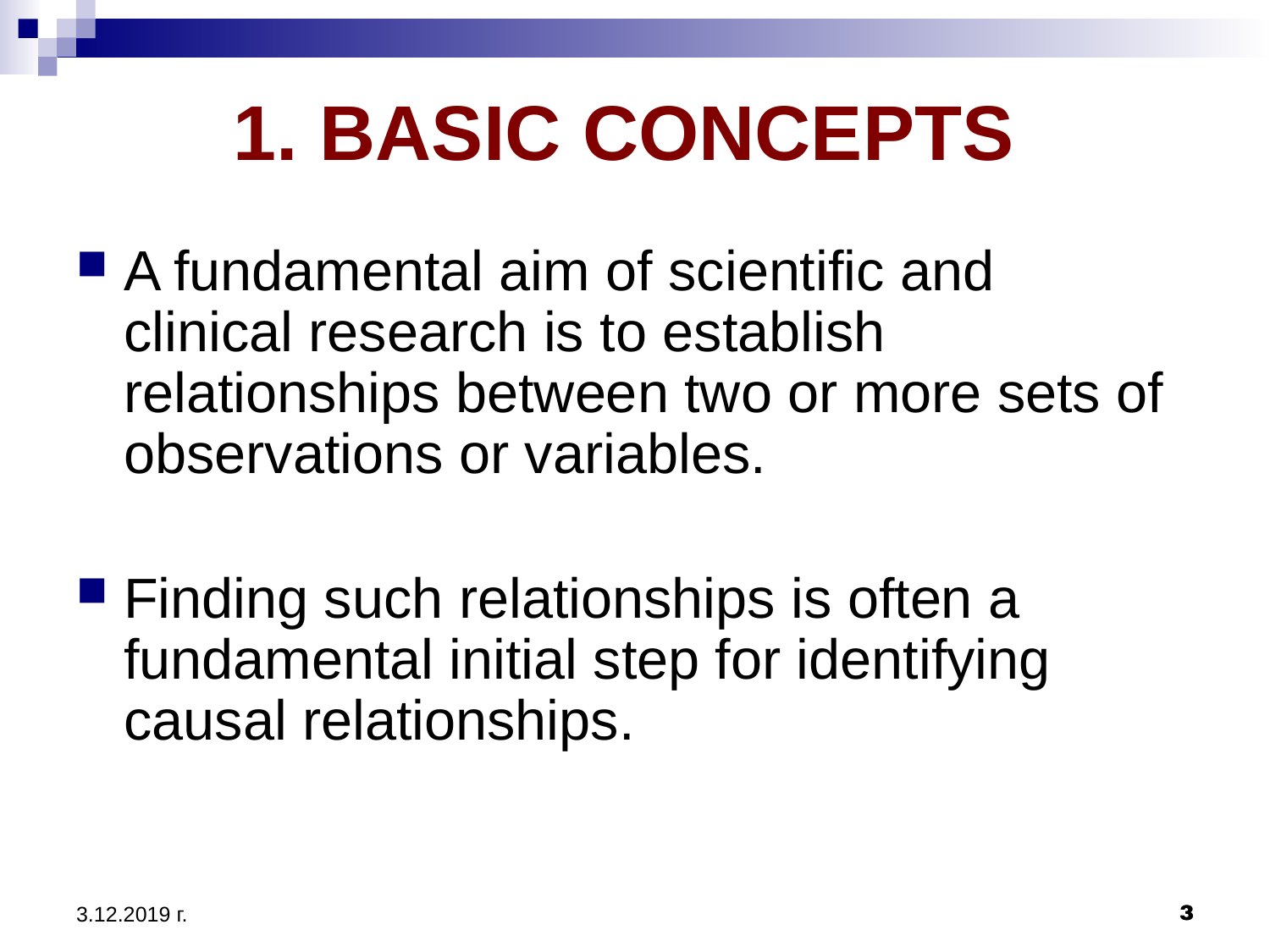

# 1. BASIC CONCEPTS
A fundamental aim of scientific and clinical research is to establish relationships between two or more sets of observations or variables.

Finding such relationships is often a fundamental initial step for identifying causal relationships.
3.12.2019 г.
3
3